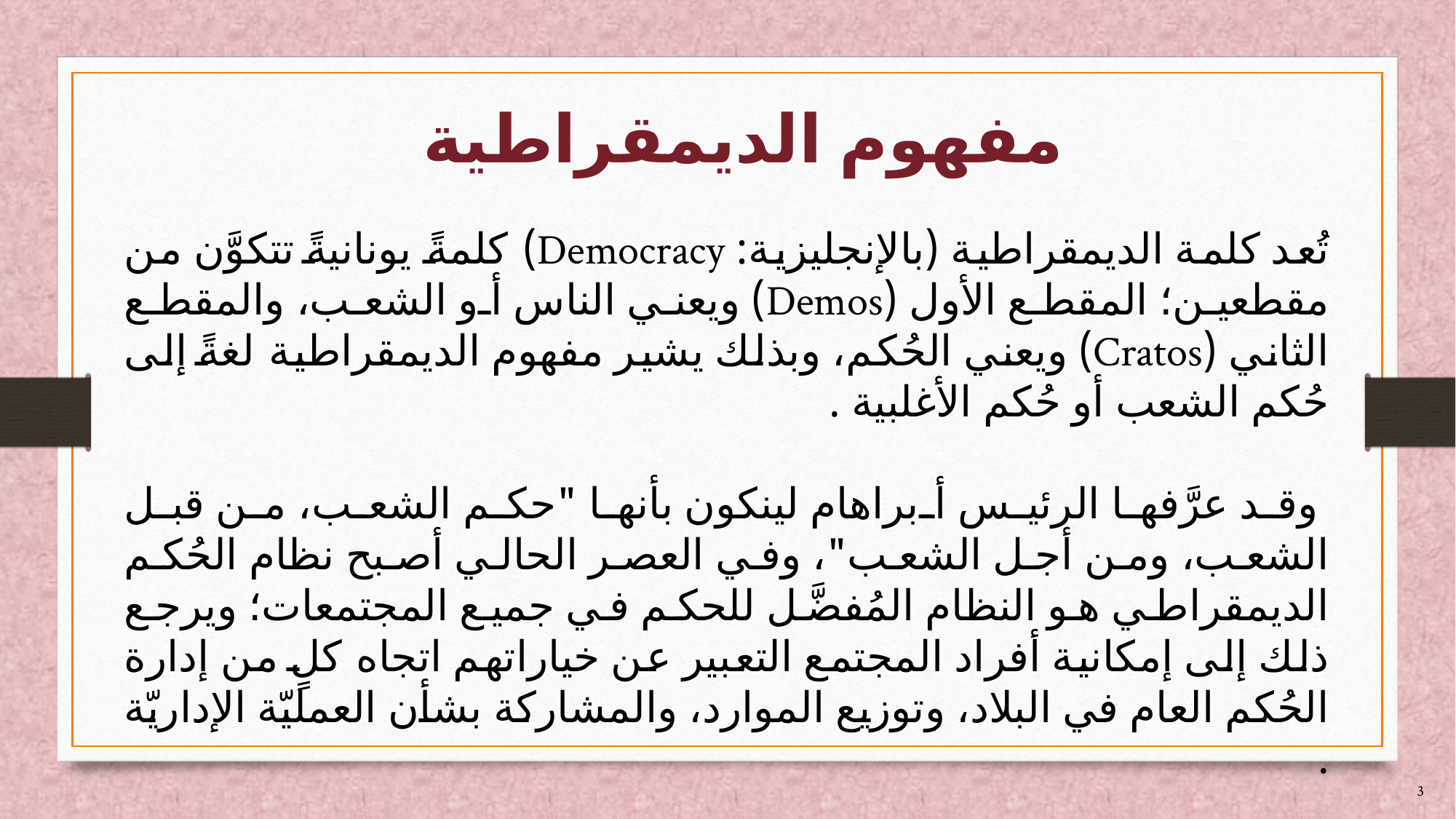

# مفهوم الديمقراطية
تُعد كلمة الديمقراطية (بالإنجليزية: Democracy) كلمةً يونانيةً تتكوَّن من مقطعين؛ المقطع الأول (Demos) ويعني الناس أو الشعب، والمقطع الثاني (Cratos) ويعني الحُكم، وبذلك يشير مفهوم الديمقراطية لغةً إلى حُكم الشعب أو حُكم الأغلبية .

 وقد عرَّفها الرئيس أبراهام لينكون بأنها "حكم الشعب، من قبل الشعب، ومن أجل الشعب"، وفي العصر الحالي أصبح نظام الحُكم الديمقراطي هو النظام المُفضَّل للحكم في جميع المجتمعات؛ ويرجع ذلك إلى إمكانية أفراد المجتمع التعبير عن خياراتهم اتجاه كلٍ من إدارة الحُكم العام في البلاد، وتوزيع الموارد، والمشاركة بشأن العمليّة الإداريّة .
3